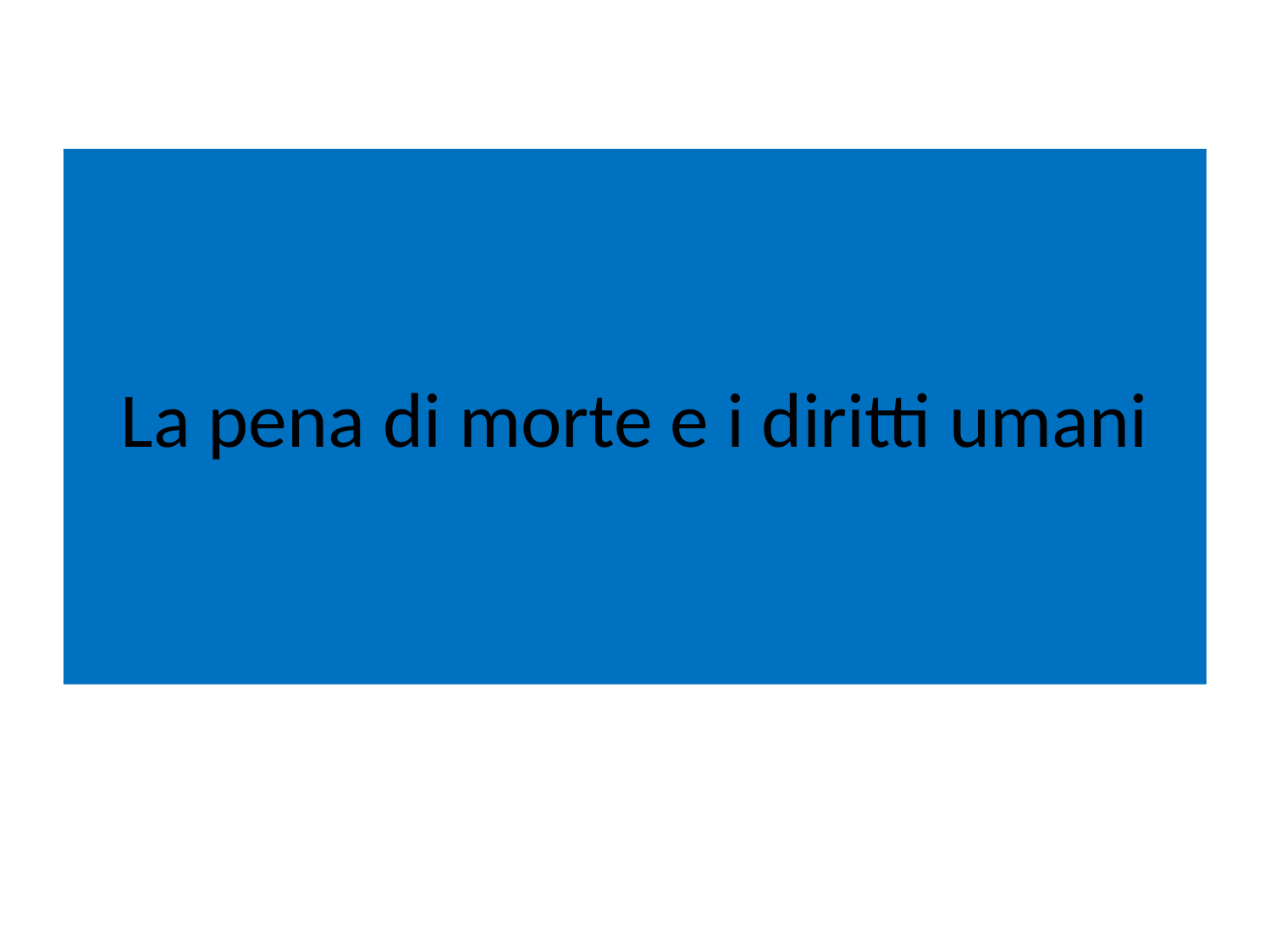

# La pena di morte e i diritti umani